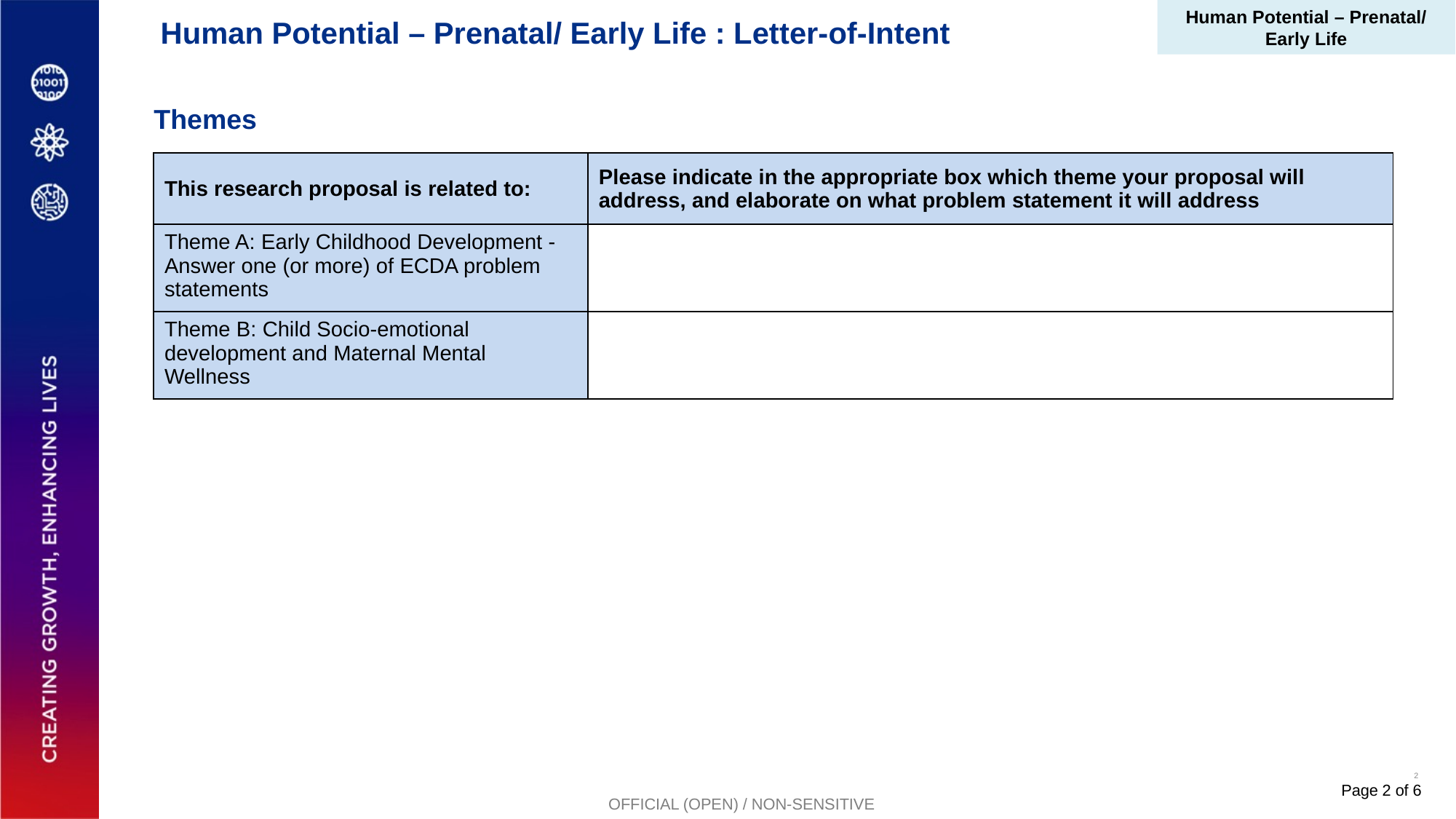

Human Potential – Prenatal/ Early Life
# Human Potential – Prenatal/ Early Life : Letter-of-Intent
Themes
| This research proposal is related to: | Please indicate in the appropriate box which theme your proposal will address, and elaborate on what problem statement it will address |
| --- | --- |
| Theme A: Early Childhood Development - Answer one (or more) of ECDA problem statements |  |
| Theme B: Child Socio-emotional development and Maternal Mental Wellness |  |
Page 2 of 6
OFFICIAL (OPEN) / NON-SENSITIVE